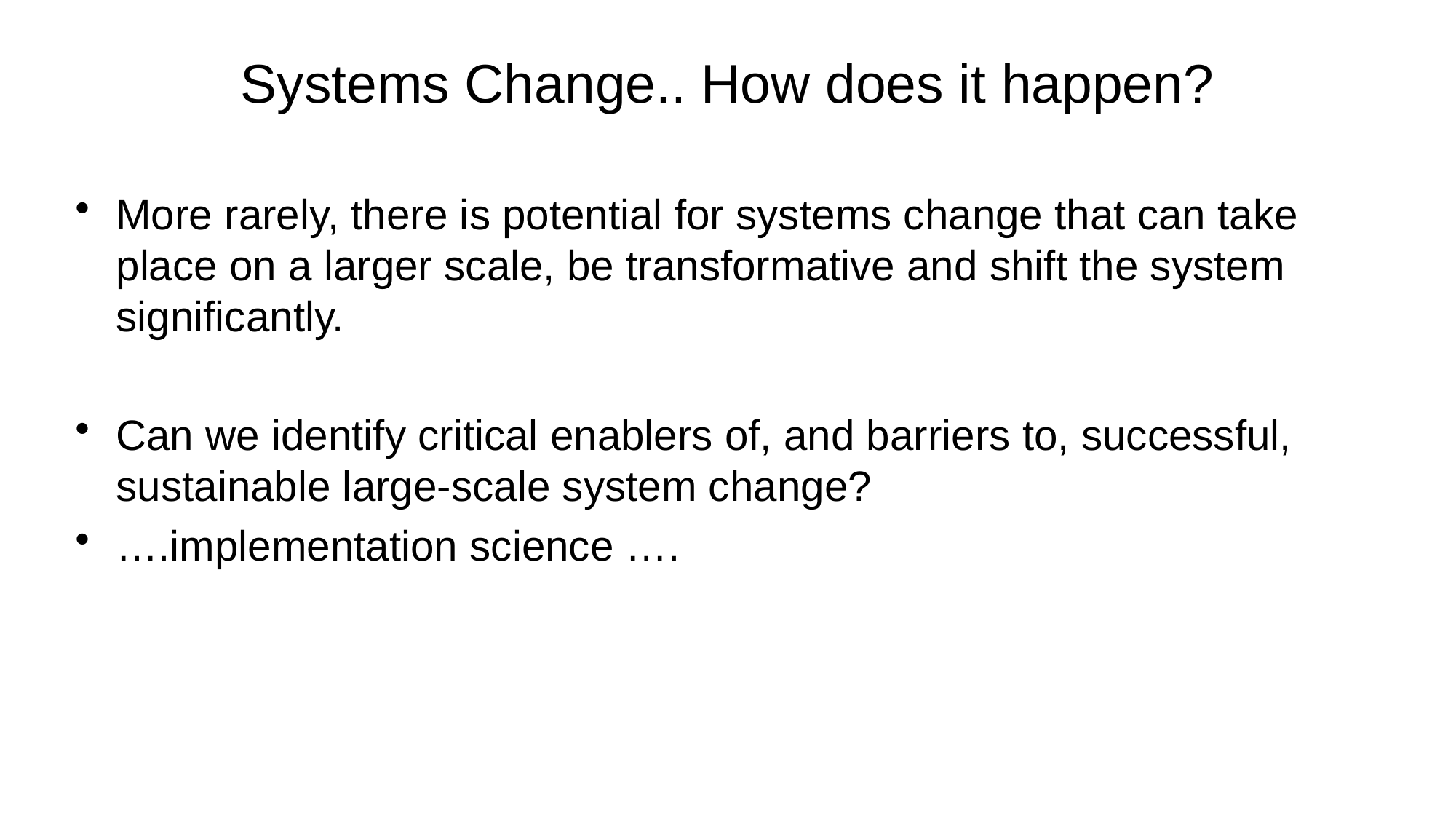

# Systems Change.. How does it happen?

More rarely, there is potential for systems change that can take place on a larger scale, be transformative and shift the system significantly.

Can we identify critical enablers of, and barriers to, successful, sustainable large-scale system change?
….implementation science ….